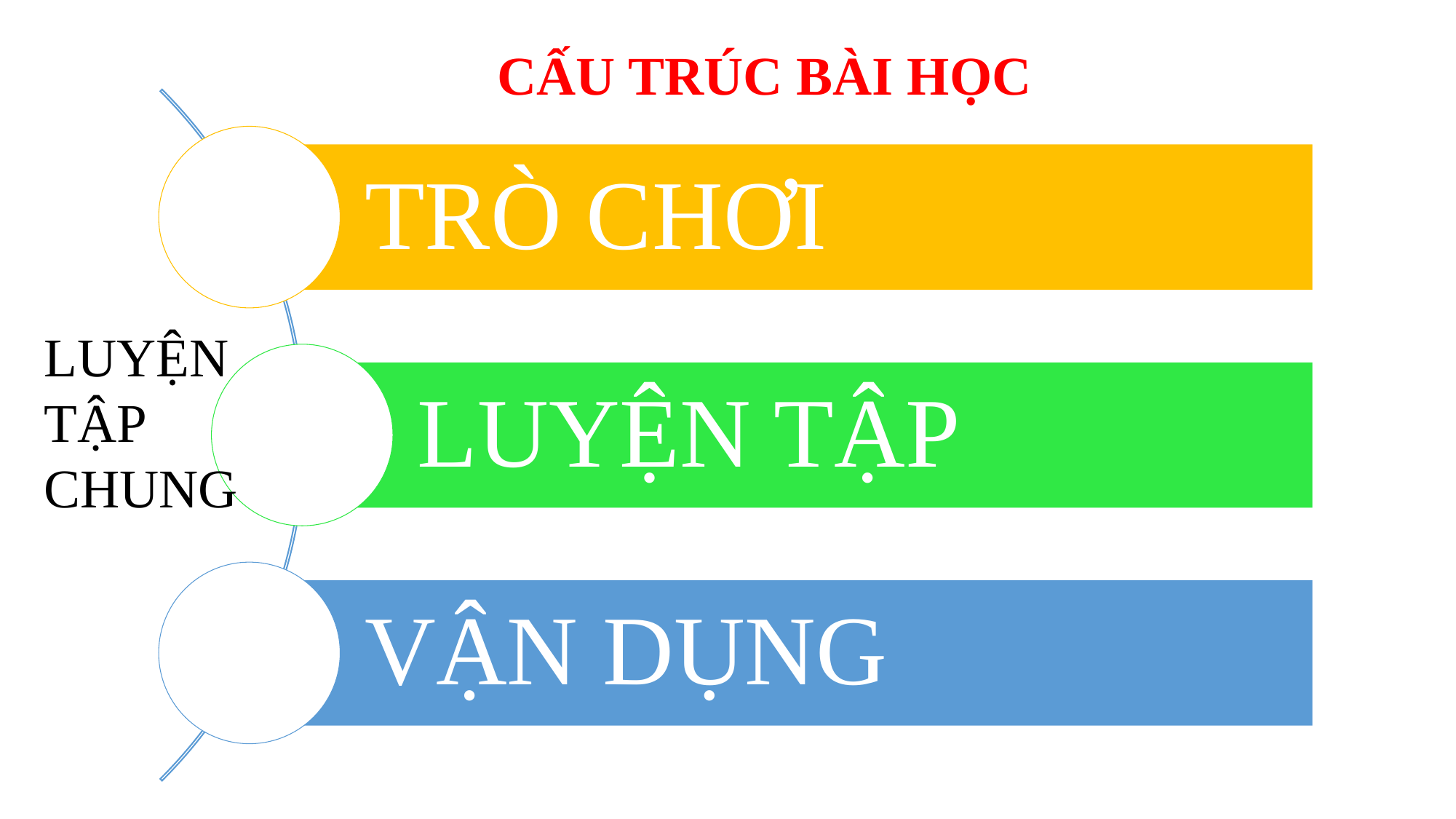

CẤU TRÚC BÀI HỌC
TRÒ CHƠI
LUYỆN TẬP
VẬN DỤNG
LUYỆN TẬP CHUNG